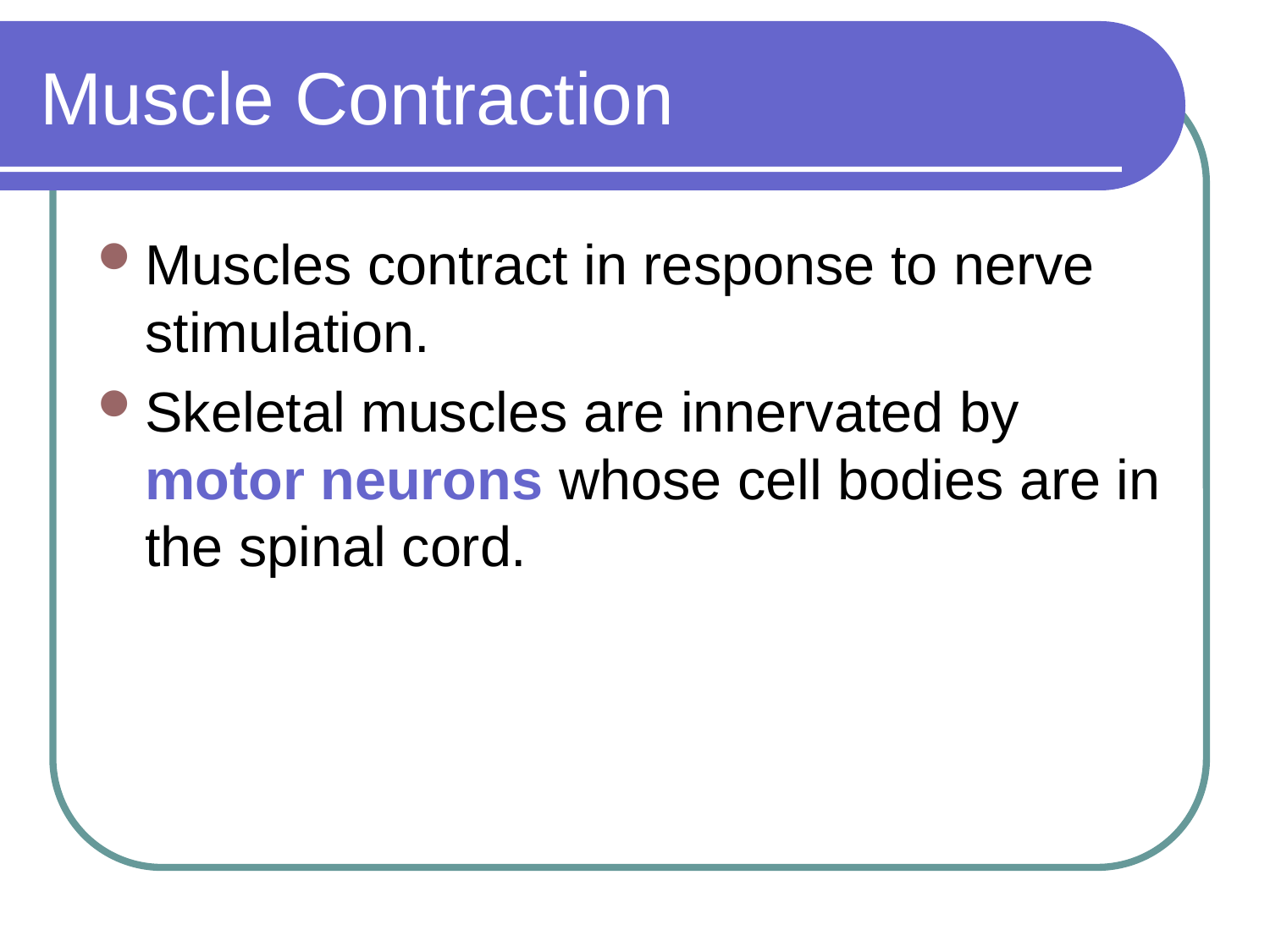

# Muscle Contraction
Muscles contract in response to nerve stimulation.
Skeletal muscles are innervated by motor neurons whose cell bodies are in the spinal cord.